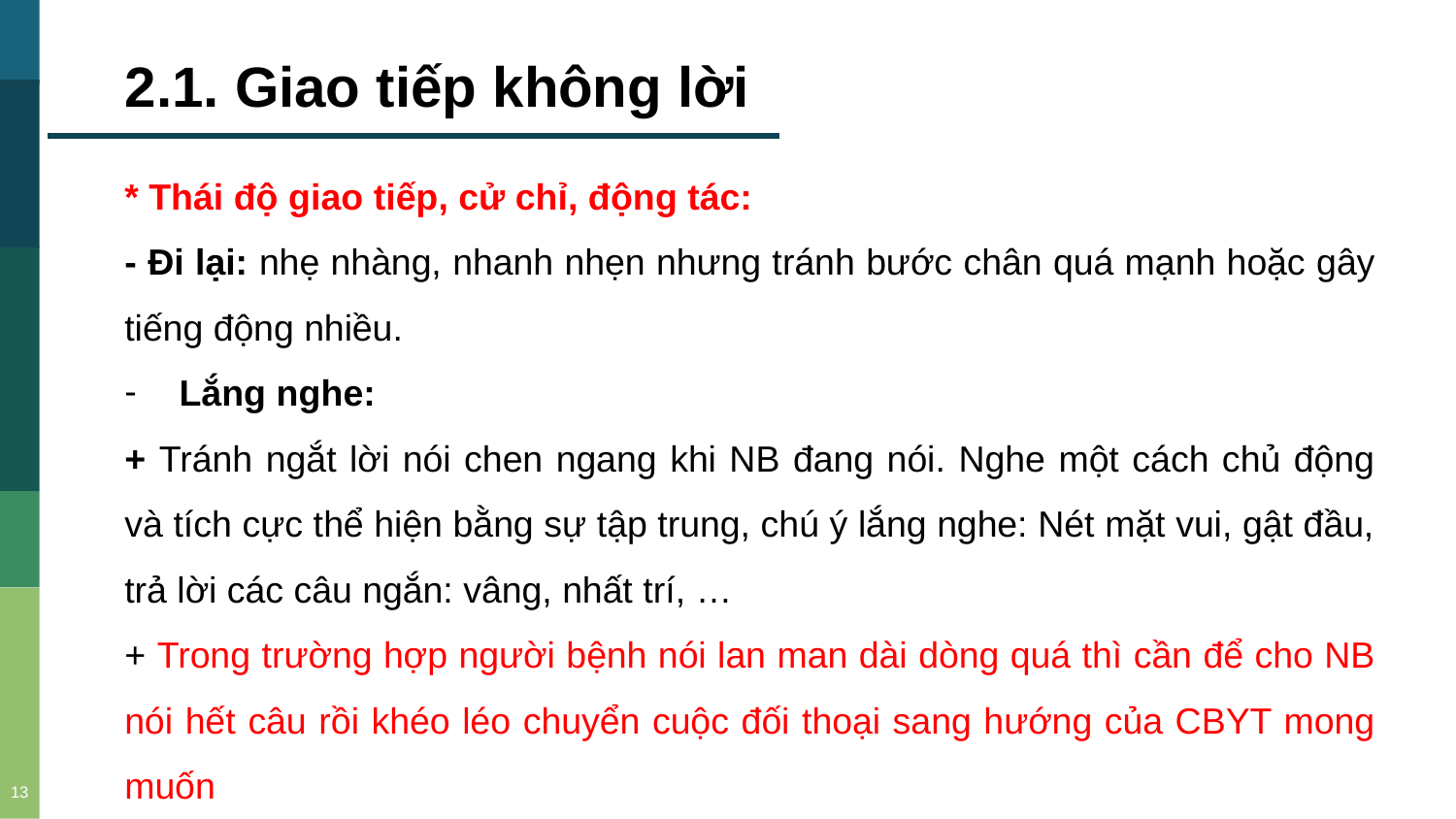

2.1. Giao tiếp không lời
* Thái độ giao tiếp, cử chỉ, động tác:
- Đi lại: nhẹ nhàng, nhanh nhẹn nhưng tránh bước chân quá mạnh hoặc gây tiếng động nhiều.
Lắng nghe:
+ Tránh ngắt lời nói chen ngang khi NB đang nói. Nghe một cách chủ động và tích cực thể hiện bằng sự tập trung, chú ý lắng nghe: Nét mặt vui, gật đầu, trả lời các câu ngắn: vâng, nhất trí, …
+ Trong trường hợp người bệnh nói lan man dài dòng quá thì cần để cho NB nói hết câu rồi khéo léo chuyển cuộc đối thoại sang hướng của CBYT mong muốn
2014
1996
2008
2009
2008
13